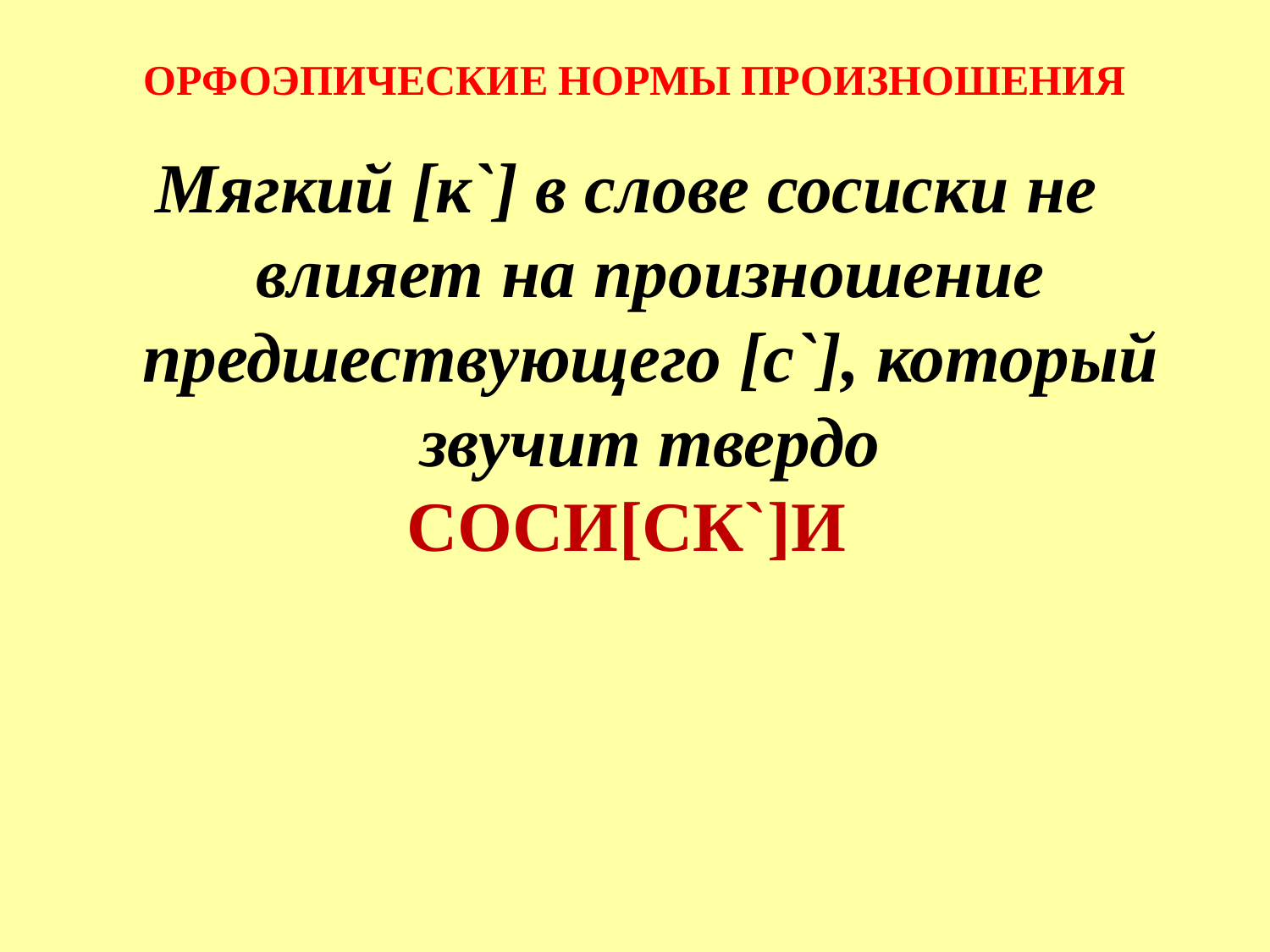

ОРФОЭПИЧЕСКИЕ НОРМЫ ПРОИЗНОШЕНИЯ
Мягкий [к`] в слове сосиски не влияет на произношение предшествующего [с`], который звучит твердо
СОСИ[СК`]И